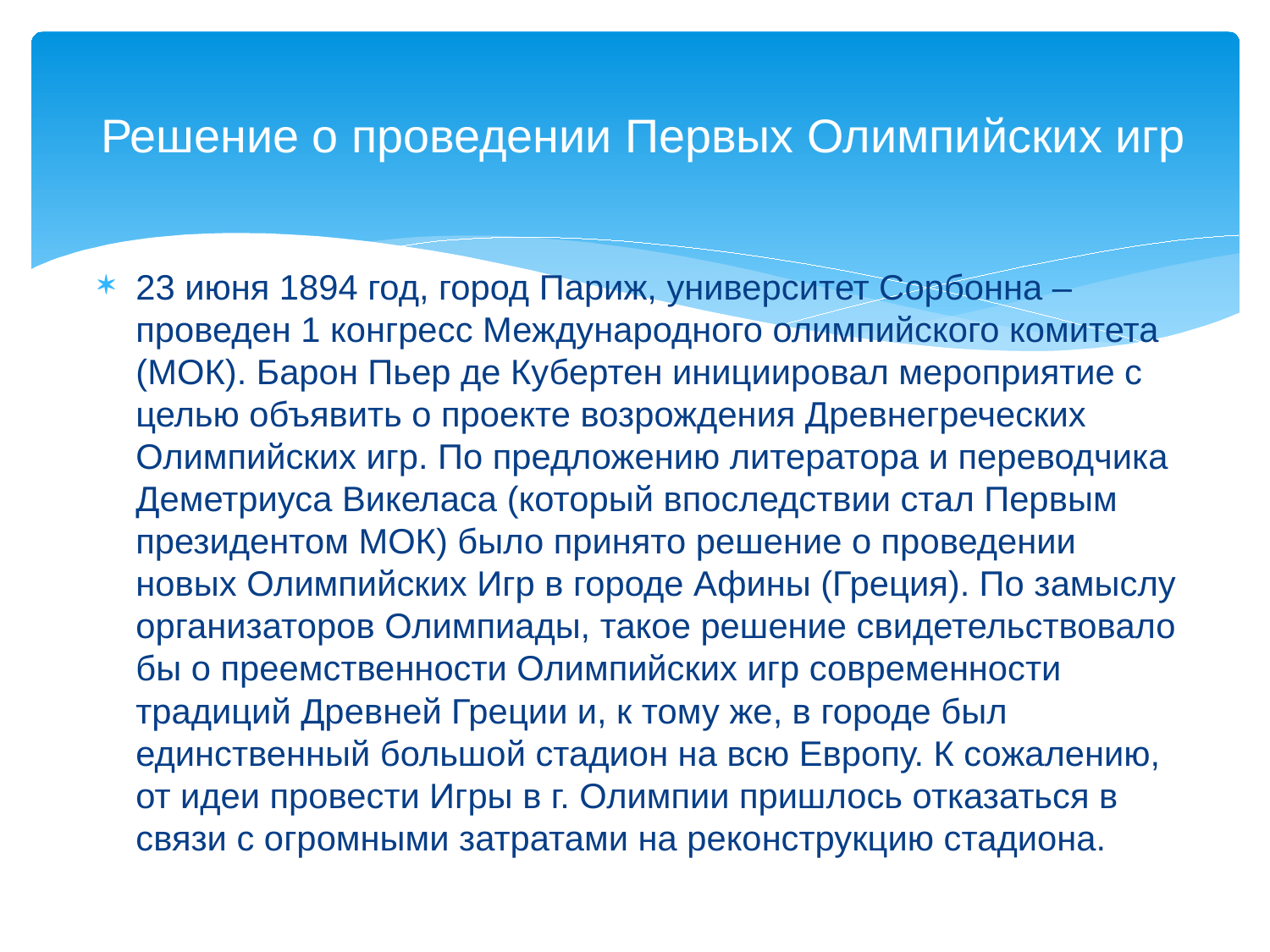

# Решение о проведении Первых Олимпийских игр

23 июня 1894 год, город Париж, университет Сорбонна – проведен 1 конгресс Международного олимпийского комитета (МОК). Барон Пьер де Кубертен инициировал мероприятие с целью объявить о проекте возрождения Древнегреческих Олимпийских игр. По предложению литератора и переводчика Деметриуса Викеласа (который впоследствии стал Первым президентом МОК) было принято решение о проведении  новых Олимпийских Игр в городе Афины (Греция). По замыслу организаторов Олимпиады, такое решение свидетельствовало бы о преемственности Олимпийских игр современности традиций Древней Греции и, к тому же, в городе был единственный большой стадион на всю Европу. К сожалению, от идеи провести Игры в г. Олимпии пришлось отказаться в связи с огромными затратами на реконструкцию стадиона.